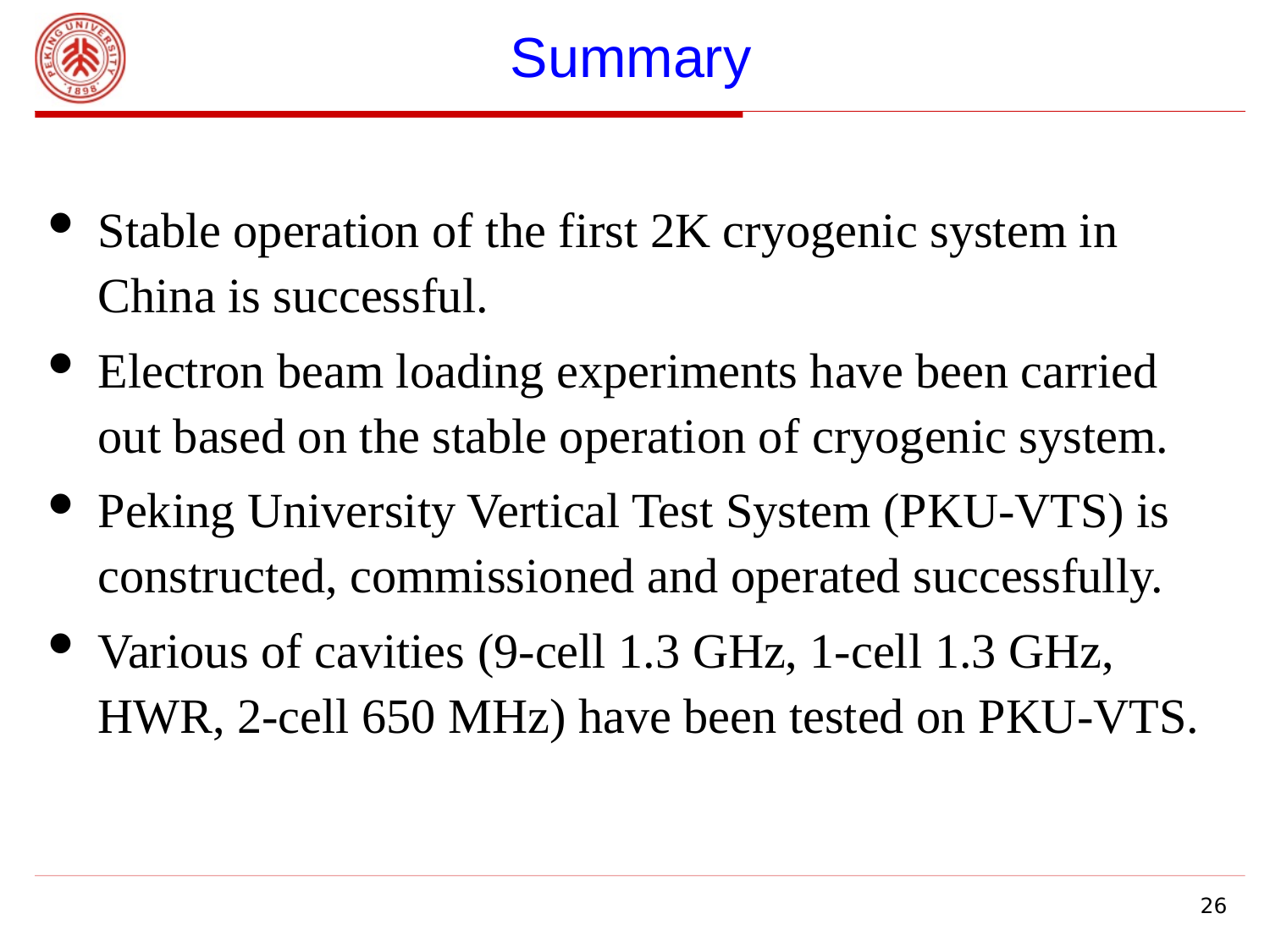

Summary
Stable operation of the first 2K cryogenic system in China is successful.
Electron beam loading experiments have been carried out based on the stable operation of cryogenic system.
Peking University Vertical Test System (PKU-VTS) is constructed, commissioned and operated successfully.
Various of cavities (9-cell 1.3 GHz, 1-cell 1.3 GHz, HWR, 2-cell 650 MHz) have been tested on PKU-VTS.
26